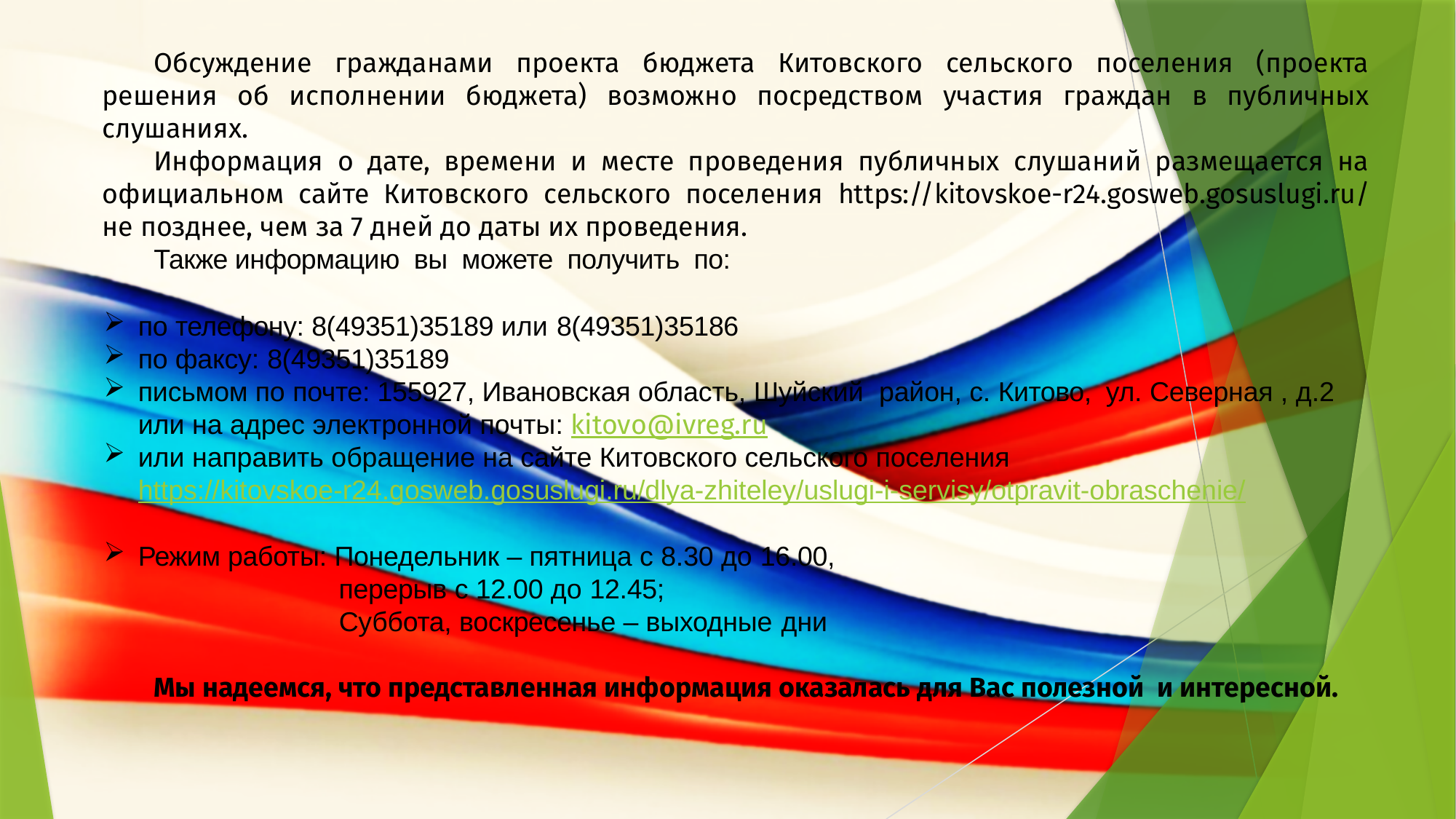

Обсуждение гражданами проекта бюджета Китовского сельского поселения (проекта решения об исполнении бюджета) возможно посредством участия граждан в публичных слушаниях.
Информация о дате, времени и месте проведения публичных слушаний размещается на официальном сайте Китовского сельского поселения https://kitovskoe-r24.gosweb.gosuslugi.ru/ не позднее, чем за 7 дней до даты их проведения.
Также информацию  вы  можете  получить  по:

по телефону: 8(49351)35189 или 8(49351)35186
по факсу: 8(49351)35189
письмом по почте: 155927, Ивановская область, Шуйский  район, с. Китово,  ул. Северная , д.2 или на адрес электронной почты: kitovo@ivreg.ru
или направить обращение на сайте Китовского сельского поселения https://kitovskoe-r24.gosweb.gosuslugi.ru/dlya-zhiteley/uslugi-i-servisy/otpravit-obraschenie/

Режим работы: Понедельник – пятница с 8.30 до 16.00,
перерыв с 12.00 до 12.45;
Суббота, воскресенье – выходные дни

Мы надеемся, что представленная информация оказалась для Вас полезной  и интересной.